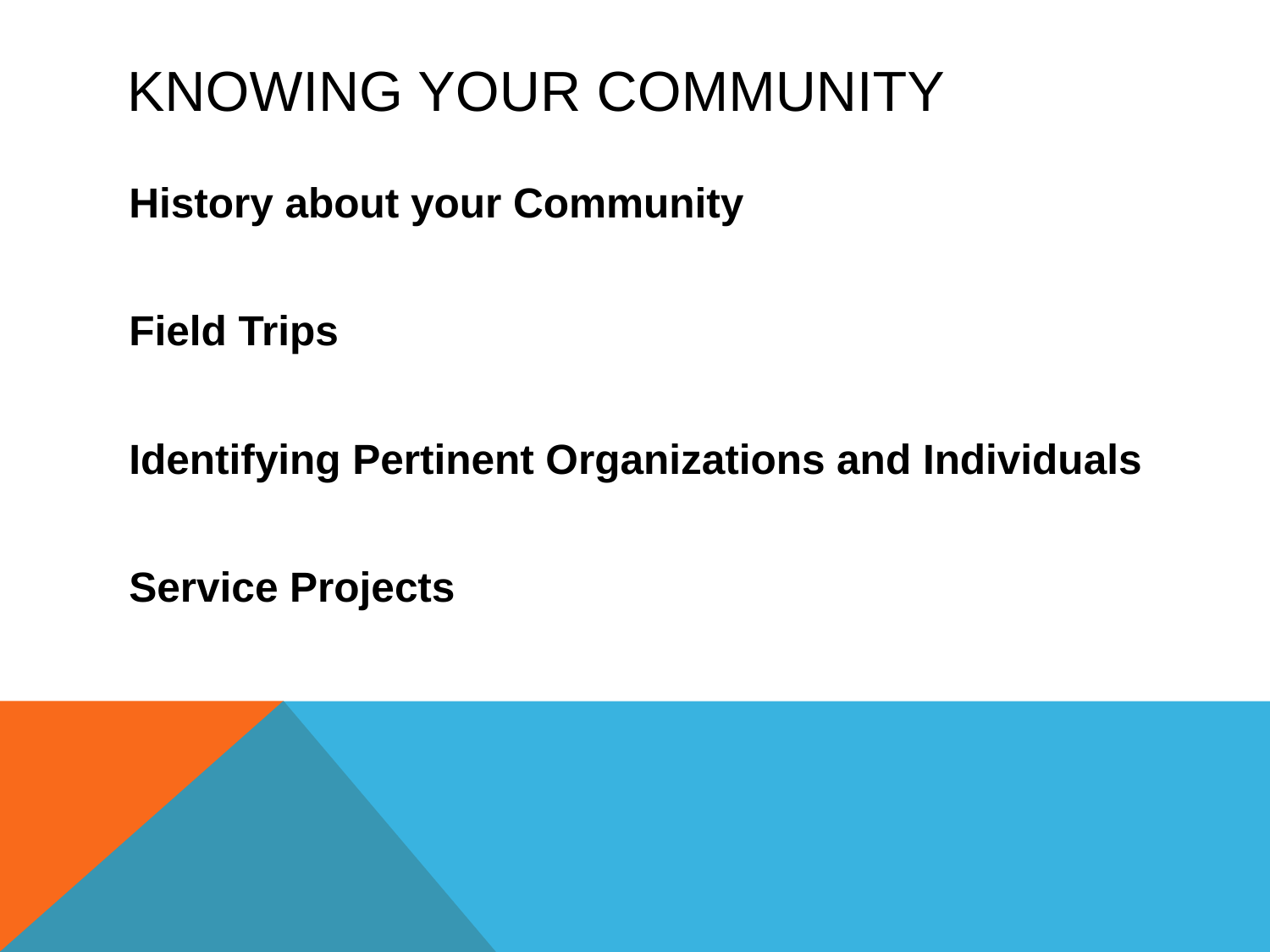

# Knowing Your Community
History about your Community

Field Trips

Identifying Pertinent Organizations and Individuals

Service Projects